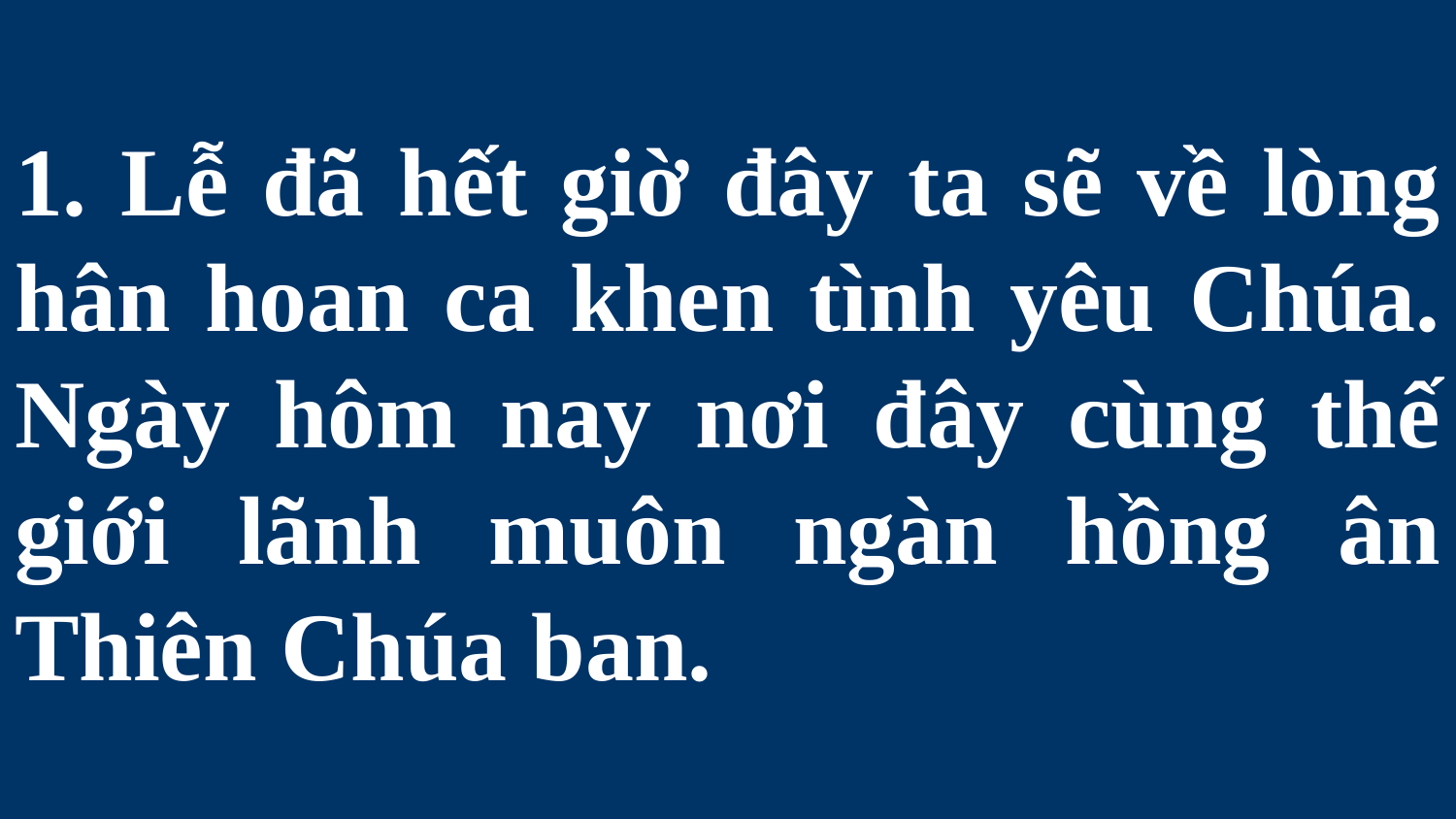

# 1. Lễ đã hết giờ đây ta sẽ về lòng hân hoan ca khen tình yêu Chúa. Ngày hôm nay nơi đây cùng thế giới lãnh muôn ngàn hồng ân Thiên Chúa ban.